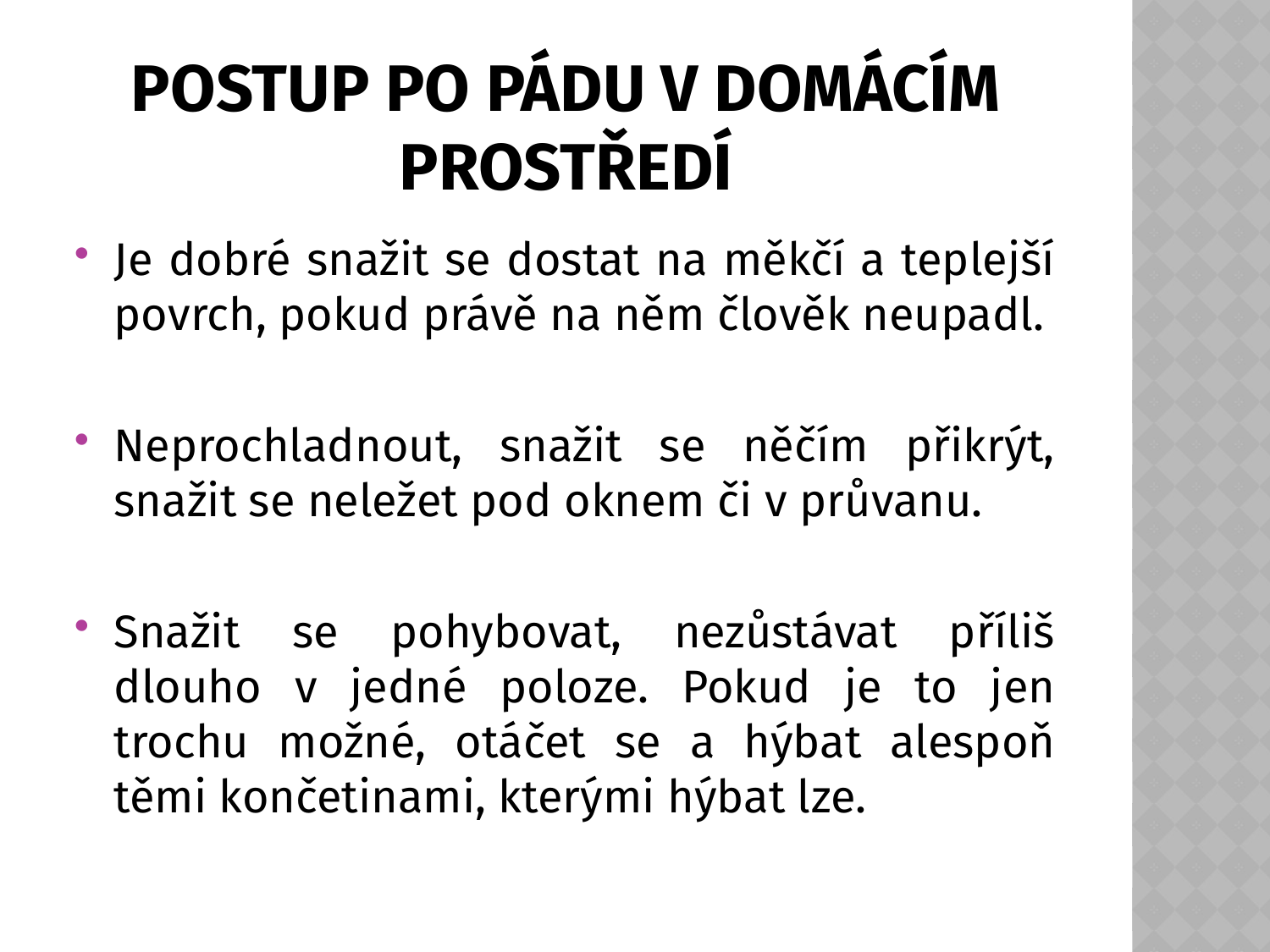

# Postup po pádu v domácím prostředí
Je dobré snažit se dostat na měkčí a teplejší povrch, pokud právě na něm člověk neupadl.

Neprochladnout, snažit se něčím přikrýt, snažit se neležet pod oknem či v průvanu.

Snažit se pohybovat, nezůstávat příliš dlouho v jedné poloze. Pokud je to jen trochu možné, otáčet se a hýbat alespoň těmi končetinami, kterými hýbat lze.